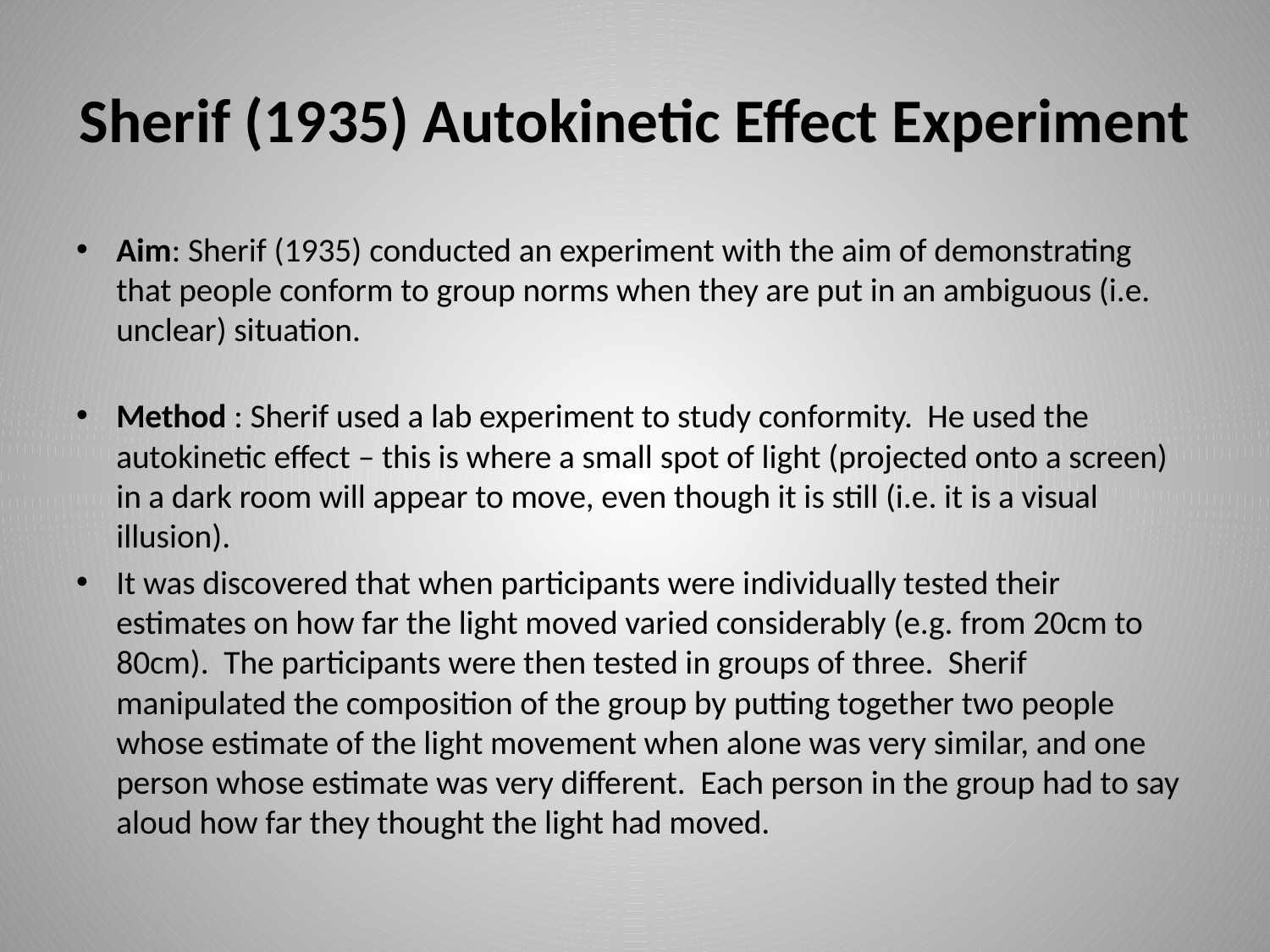

# Sherif (1935) Autokinetic Effect Experiment
Aim: Sherif (1935) conducted an experiment with the aim of demonstrating that people conform to group norms when they are put in an ambiguous (i.e. unclear) situation.
Method : Sherif used a lab experiment to study conformity.  He used the autokinetic effect – this is where a small spot of light (projected onto a screen) in a dark room will appear to move, even though it is still (i.e. it is a visual illusion).
It was discovered that when participants were individually tested their estimates on how far the light moved varied considerably (e.g. from 20cm to 80cm).  The participants were then tested in groups of three.  Sherif manipulated the composition of the group by putting together two people whose estimate of the light movement when alone was very similar, and one person whose estimate was very different.  Each person in the group had to say aloud how far they thought the light had moved.